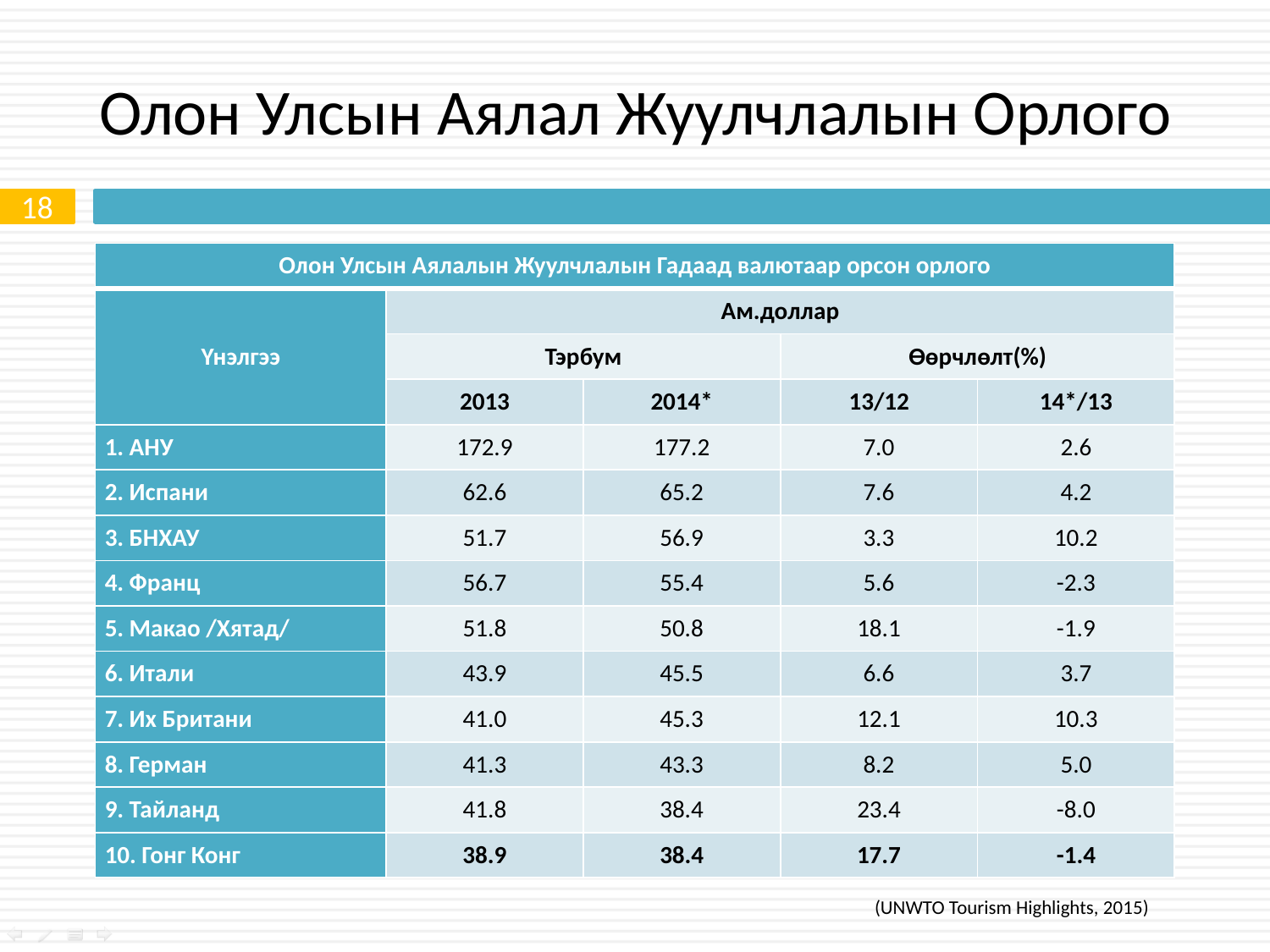

# Олон Улсын Аялал Жуулчлалын Орлого
18

| Олон Улсын Аялалын Жуулчлалын Гадаад валютаар орсон орлого |  |  |  |  |
| --- | --- | --- | --- | --- |
| Үнэлгээ | Ам.доллар |  |  |  |
|  | Тэрбум |  | Өөрчлөлт(%) |  |
|  | 2013 | 2014\* | 13/12 | 14\*/13 |
| 1. АНУ | 172.9 | 177.2 | 7.0 | 2.6 |
| 2. Испани | 62.6 | 65.2 | 7.6 | 4.2 |
| 3. БНХАУ | 51.7 | 56.9 | 3.3 | 10.2 |
| 4. Франц | 56.7 | 55.4 | 5.6 | -2.3 |
| 5. Макао /Хятад/ | 51.8 | 50.8 | 18.1 | -1.9 |
| 6. Итали | 43.9 | 45.5 | 6.6 | 3.7 |
| 7. Их Британи | 41.0 | 45.3 | 12.1 | 10.3 |
| 8. Герман | 41.3 | 43.3 | 8.2 | 5.0 |
| 9. Тайланд | 41.8 | 38.4 | 23.4 | -8.0 |
| 10. Гонг Конг | 38.9 | 38.4 | 17.7 | -1.4 |
(UNWTO Tourism Highlights, 2015)